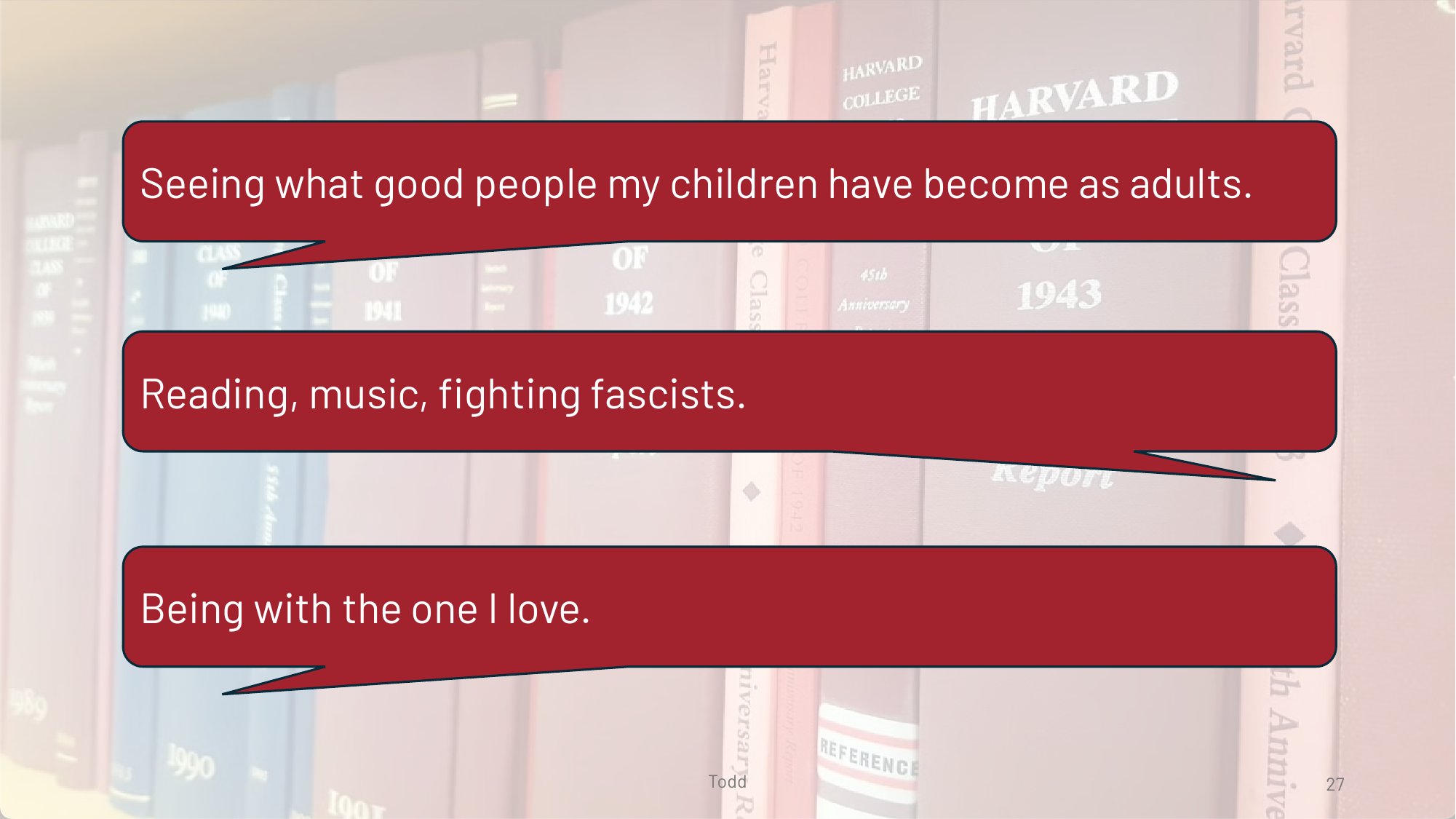

Seeing what good people my children have become as adults.
Reading, music, fighting fascists.
Being with the one I love.
Todd
27